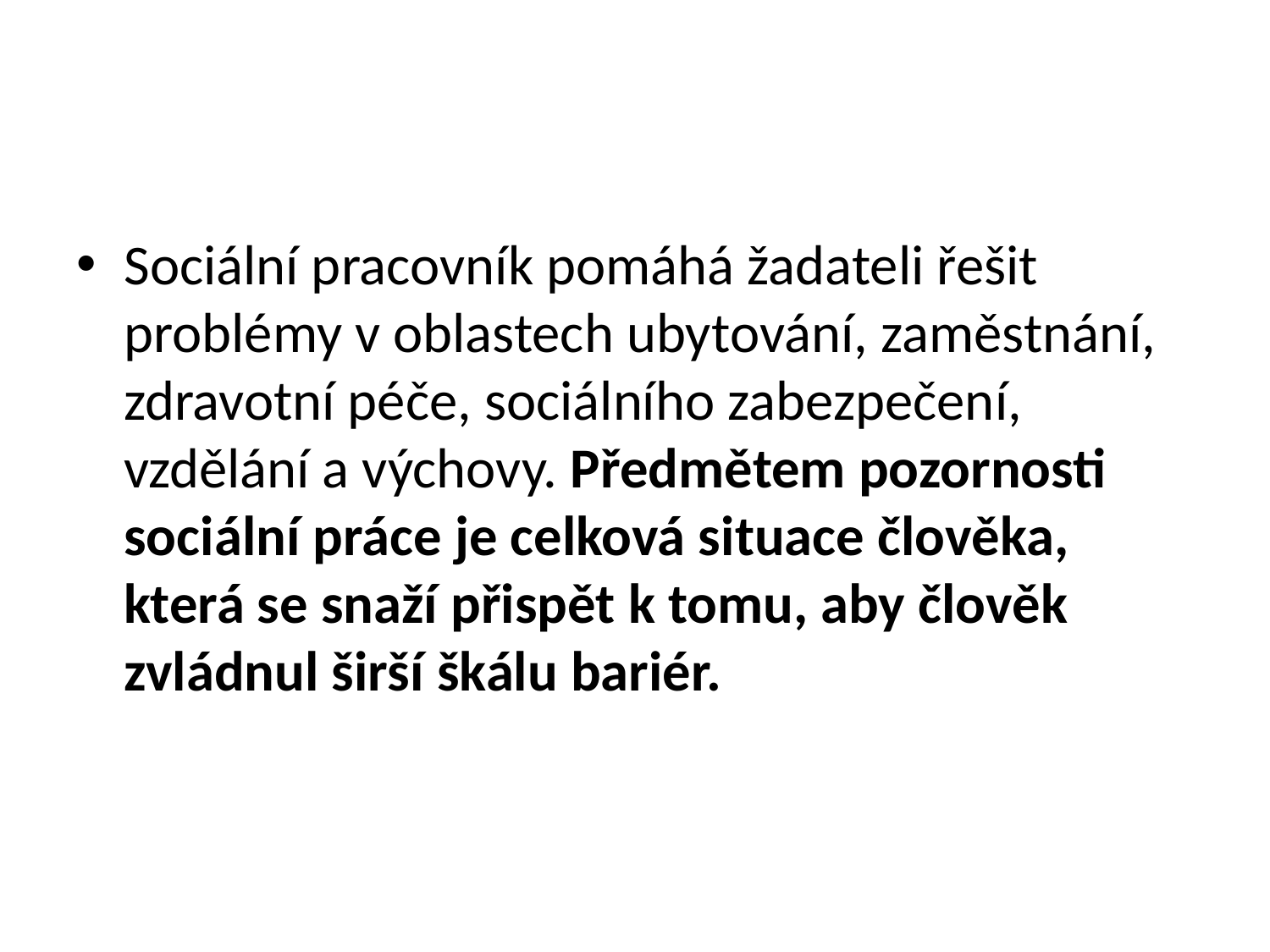

#
Sociální pracovník pomáhá žadateli řešit problémy v oblastech ubytování, zaměstnání, zdravotní péče, sociálního zabezpečení, vzdělání a výchovy. Předmětem pozornosti sociální práce je celková situace člověka, která se snaží přispět k tomu, aby člověk zvládnul širší škálu bariér.